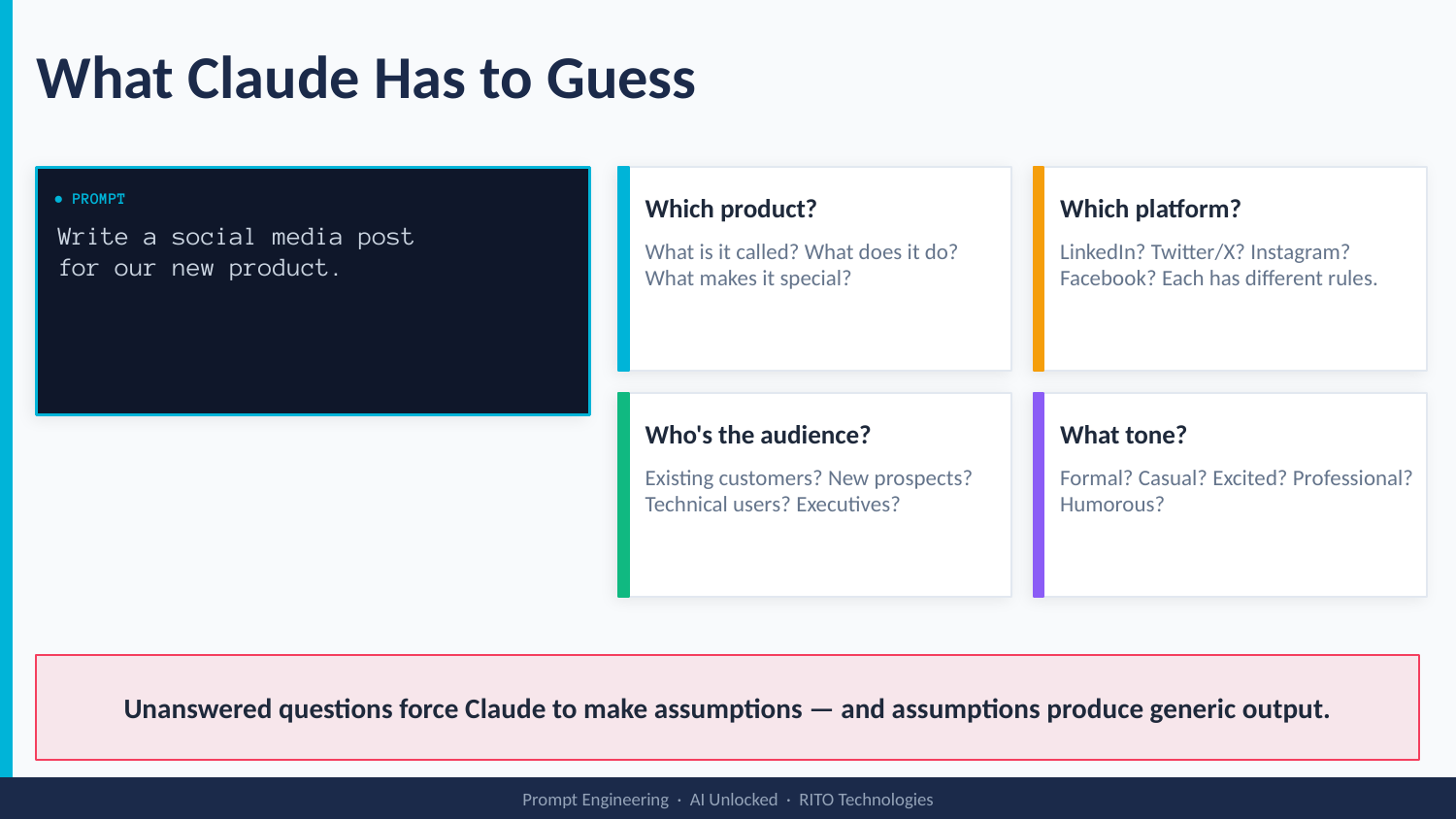

What Claude Has to Guess

● PROMPT
Which product?
Which platform?
Write a social media post
for our new product.
What is it called? What does it do? What makes it special?
LinkedIn? Twitter/X? Instagram? Facebook? Each has different rules.

Who's the audience?
What tone?
Existing customers? New prospects? Technical users? Executives?
Formal? Casual? Excited? Professional? Humorous?

Unanswered questions force Claude to make assumptions — and assumptions produce generic output.

Prompt Engineering  ·  AI Unlocked  ·  RITO Technologies